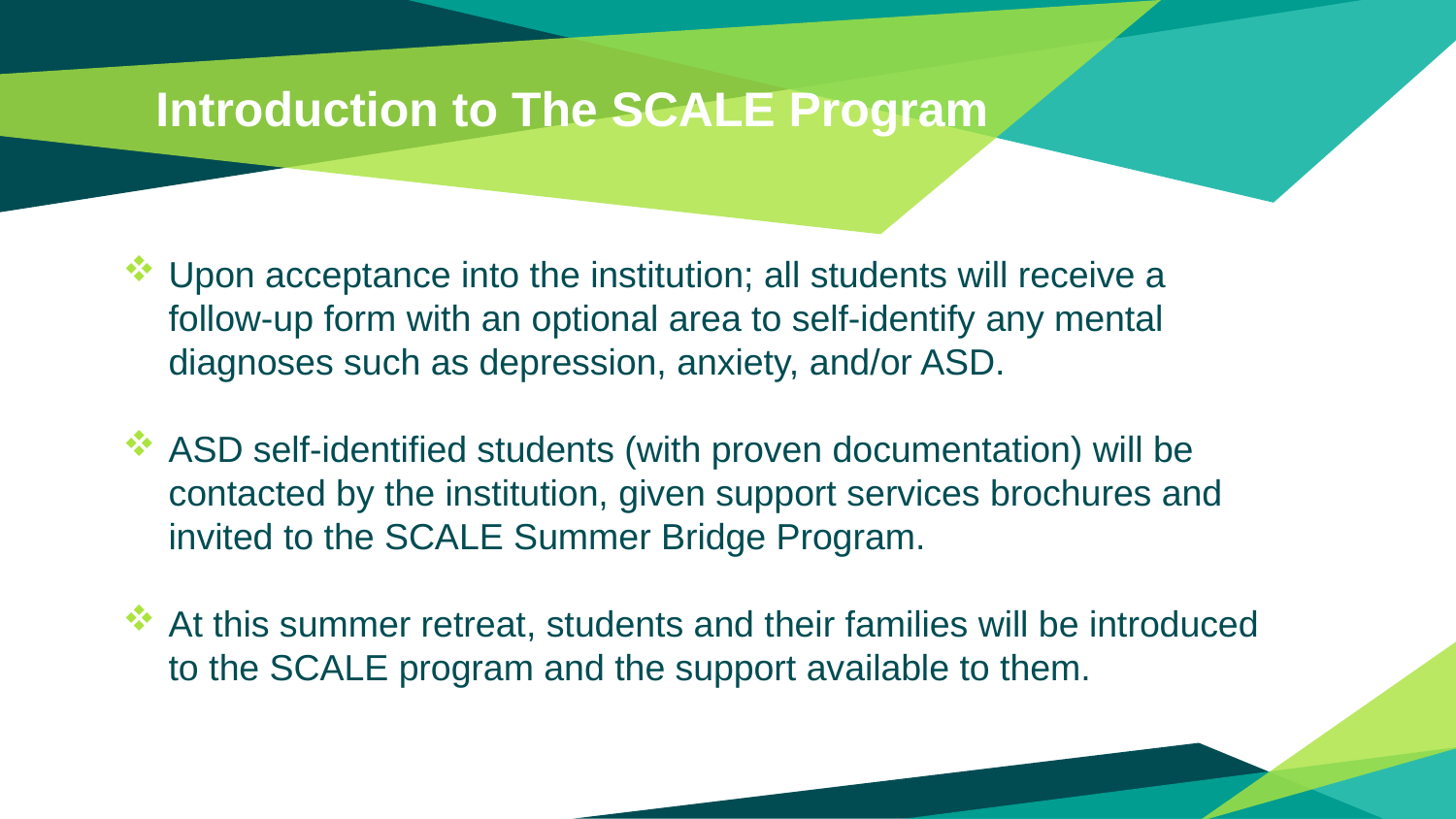

# Introduction to The SCALE Program
Upon acceptance into the institution; all students will receive a follow-up form with an optional area to self-identify any mental diagnoses such as depression, anxiety, and/or ASD.

ASD self-identified students (with proven documentation) will be contacted by the institution, given support services brochures and invited to the SCALE Summer Bridge Program.

At this summer retreat, students and their families will be introduced to the SCALE program and the support available to them.